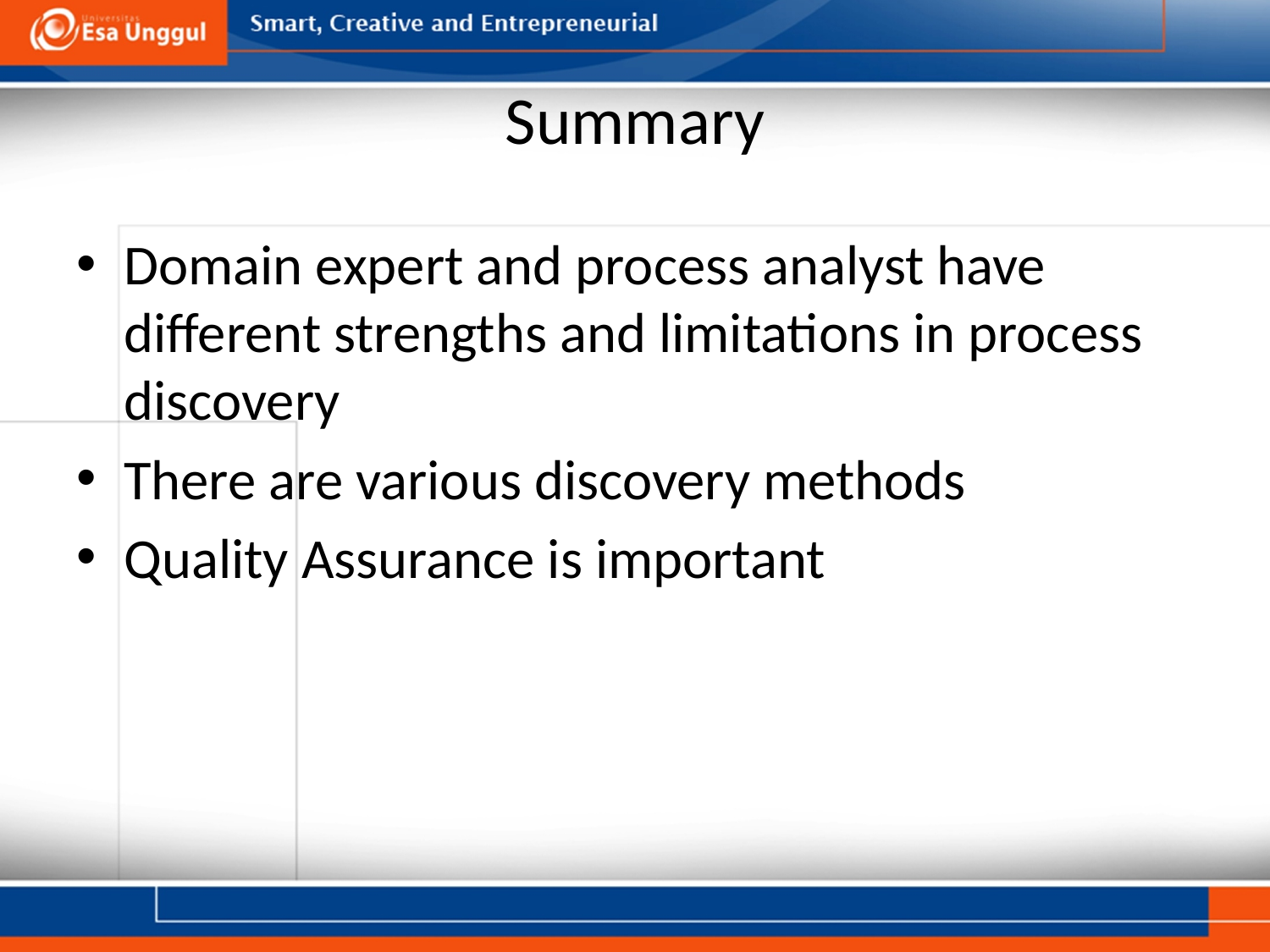

# Summary
Domain expert and process analyst have different strengths and limitations in process discovery
There are various discovery methods
Quality Assurance is important